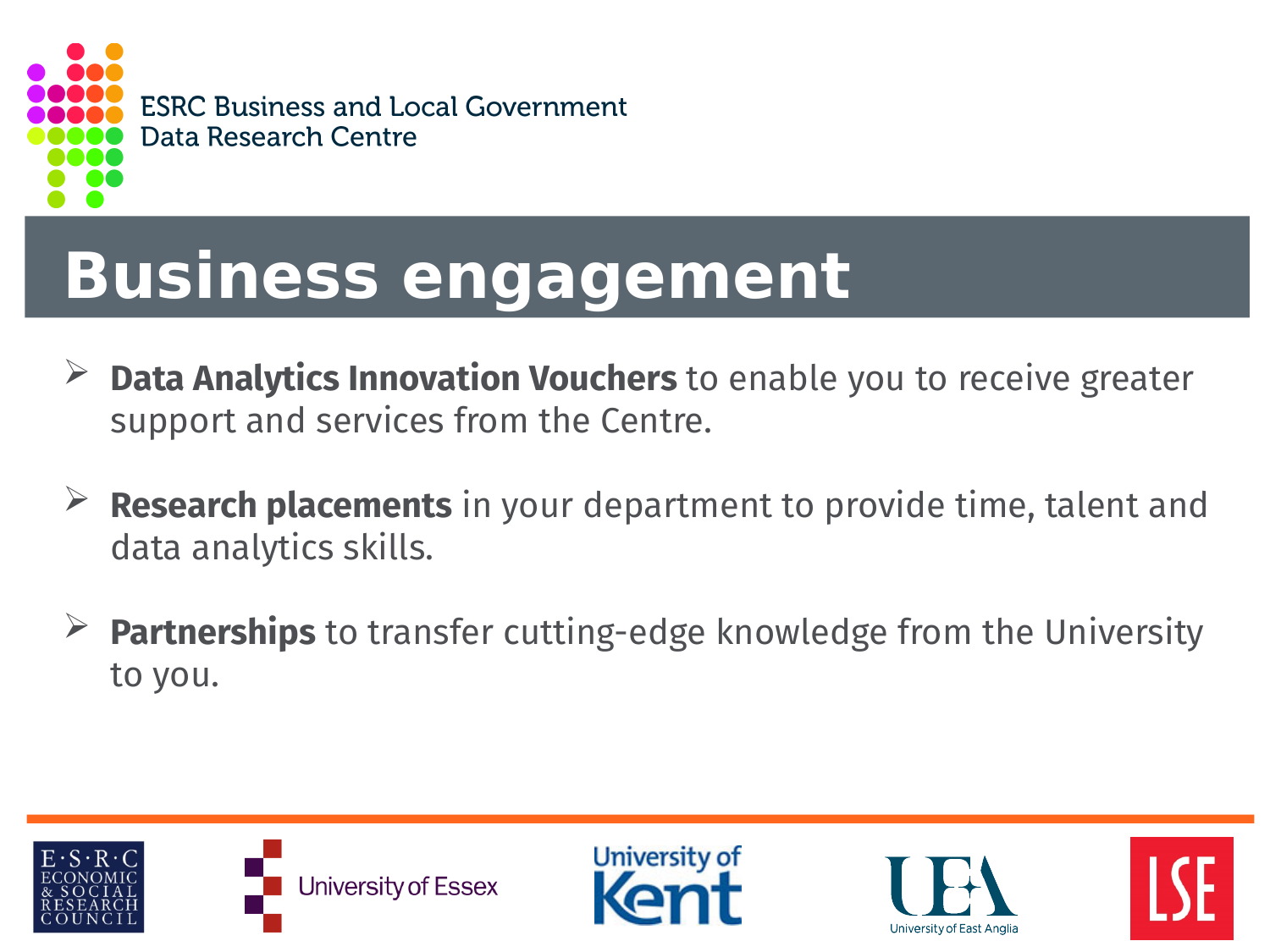

Business engagement
Data Analytics Innovation Vouchers to enable you to receive greater support and services from the Centre.

Research placements in your department to provide time, talent and data analytics skills.

Partnerships to transfer cutting-edge knowledge from the University to you.